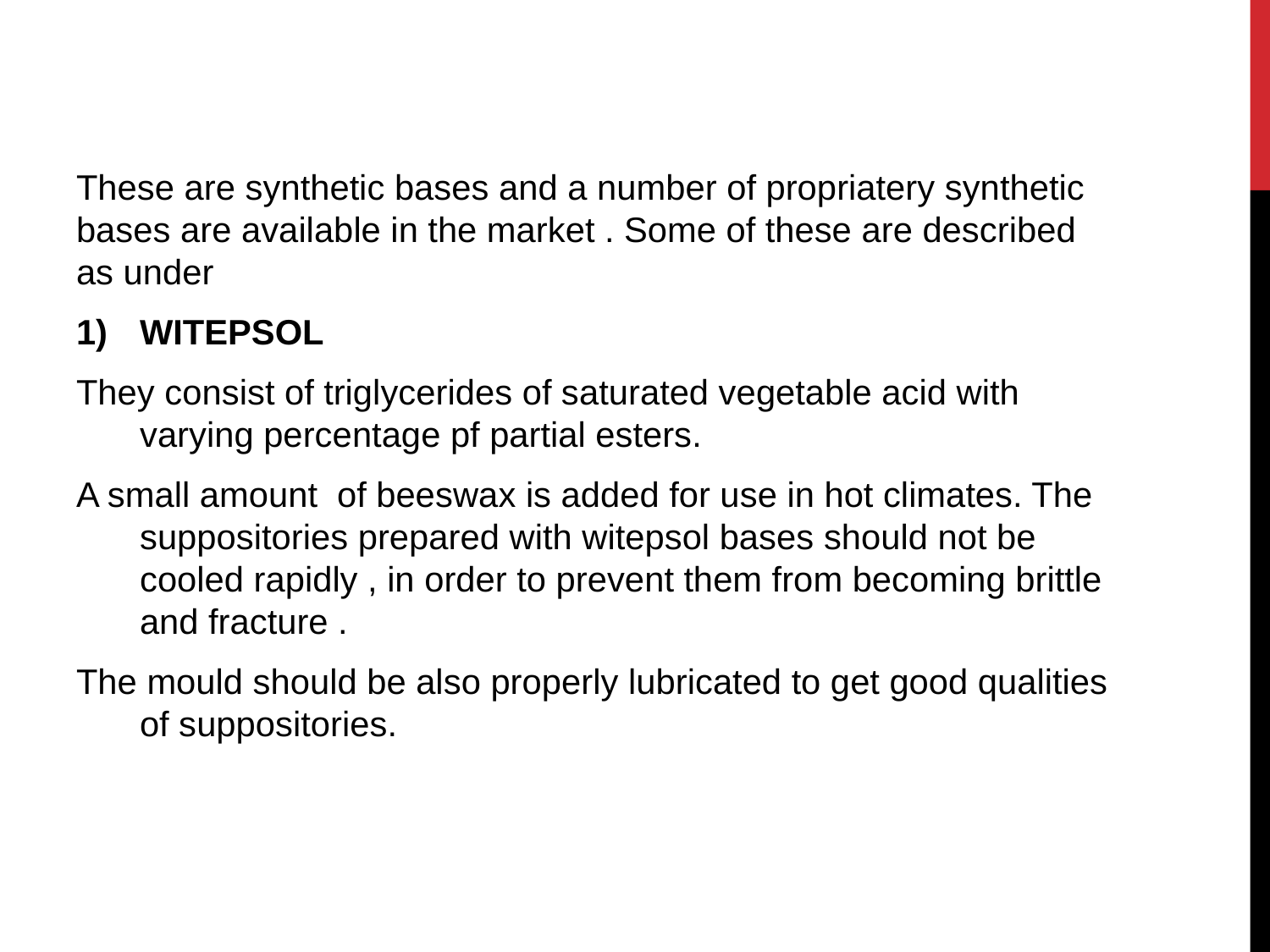

#
These are synthetic bases and a number of propriatery synthetic bases are available in the market . Some of these are described as under
WITEPSOL
They consist of triglycerides of saturated vegetable acid with varying percentage pf partial esters.
A small amount  of beeswax is added for use in hot climates. The suppositories prepared with witepsol bases should not be cooled rapidly , in order to prevent them from becoming brittle and fracture .
The mould should be also properly lubricated to get good qualities of suppositories.